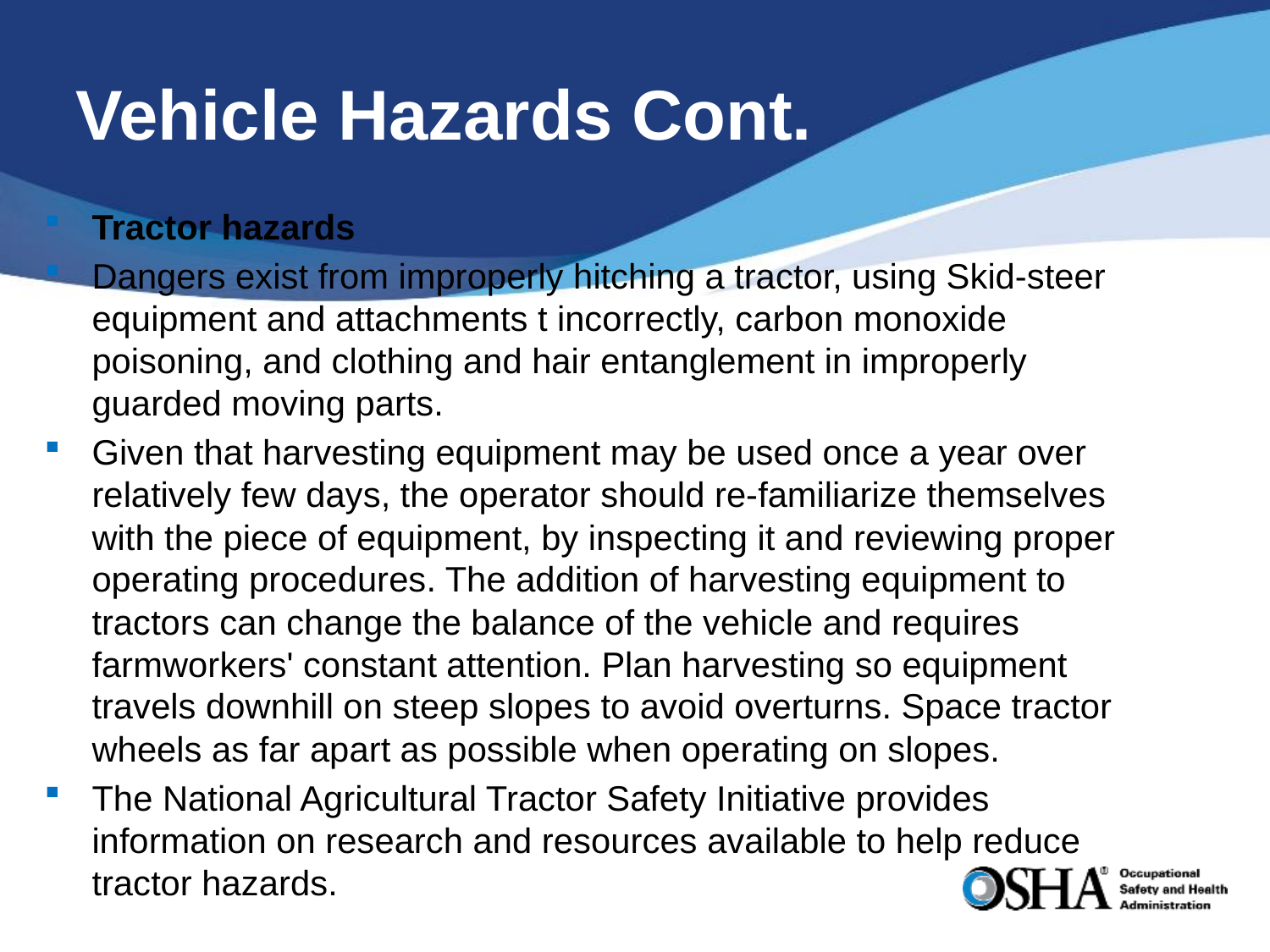

# Vehicle Hazards Cont.
Tractor hazards
Dangers exist from improperly hitching a tractor, using Skid-steer equipment and attachments t incorrectly, carbon monoxide poisoning, and clothing and hair entanglement in improperly guarded moving parts.
Given that harvesting equipment may be used once a year over relatively few days, the operator should re-familiarize themselves with the piece of equipment, by inspecting it and reviewing proper operating procedures. The addition of harvesting equipment to tractors can change the balance of the vehicle and requires farmworkers' constant attention. Plan harvesting so equipment travels downhill on steep slopes to avoid overturns. Space tractor wheels as far apart as possible when operating on slopes.
The National Agricultural Tractor Safety Initiative provides information on research and resources available to help reduce tractor hazards.